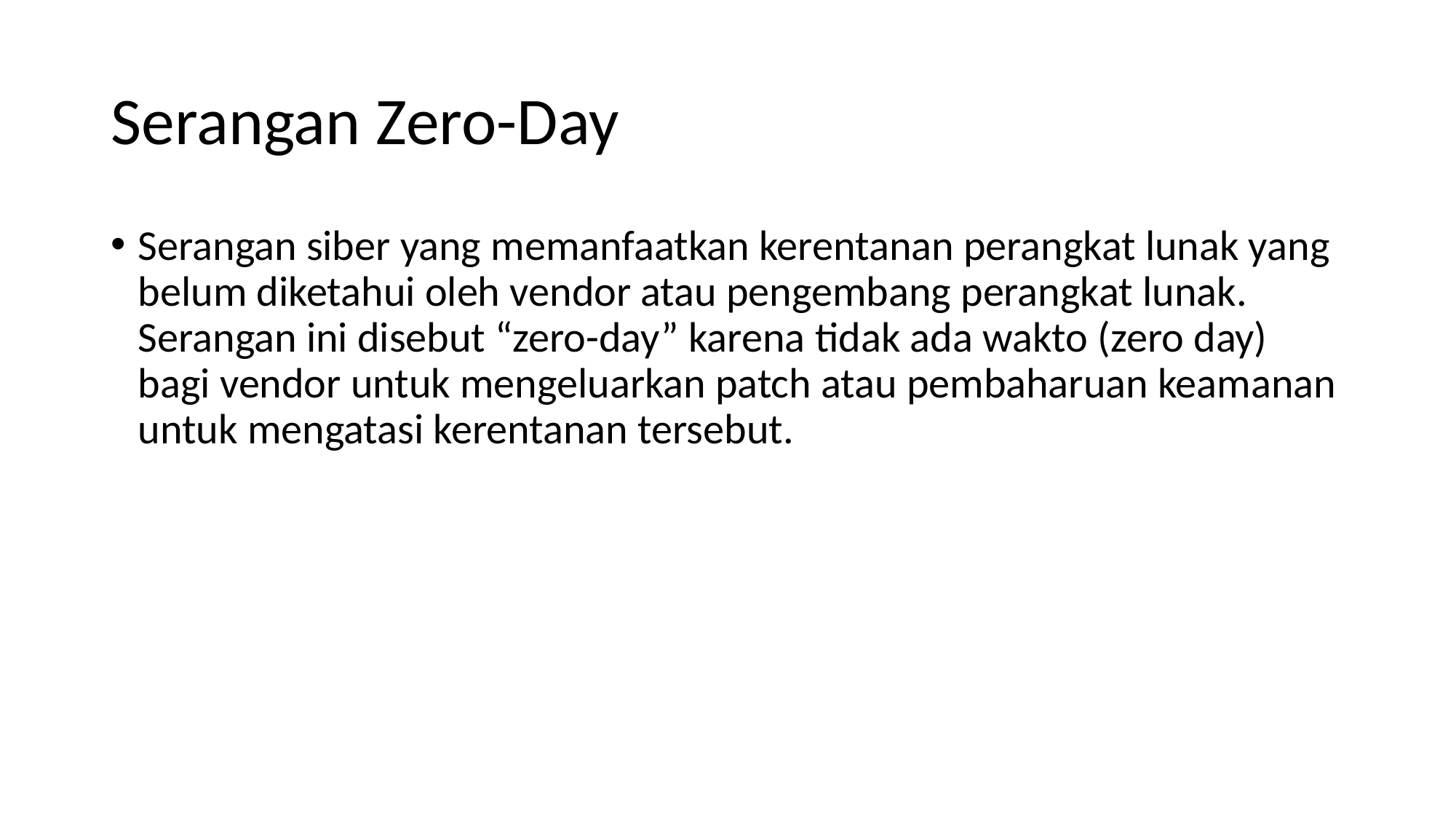

# Serangan Zero-Day
Serangan siber yang memanfaatkan kerentanan perangkat lunak yang belum diketahui oleh vendor atau pengembang perangkat lunak. Serangan ini disebut “zero-day” karena tidak ada wakto (zero day) bagi vendor untuk mengeluarkan patch atau pembaharuan keamanan untuk mengatasi kerentanan tersebut.